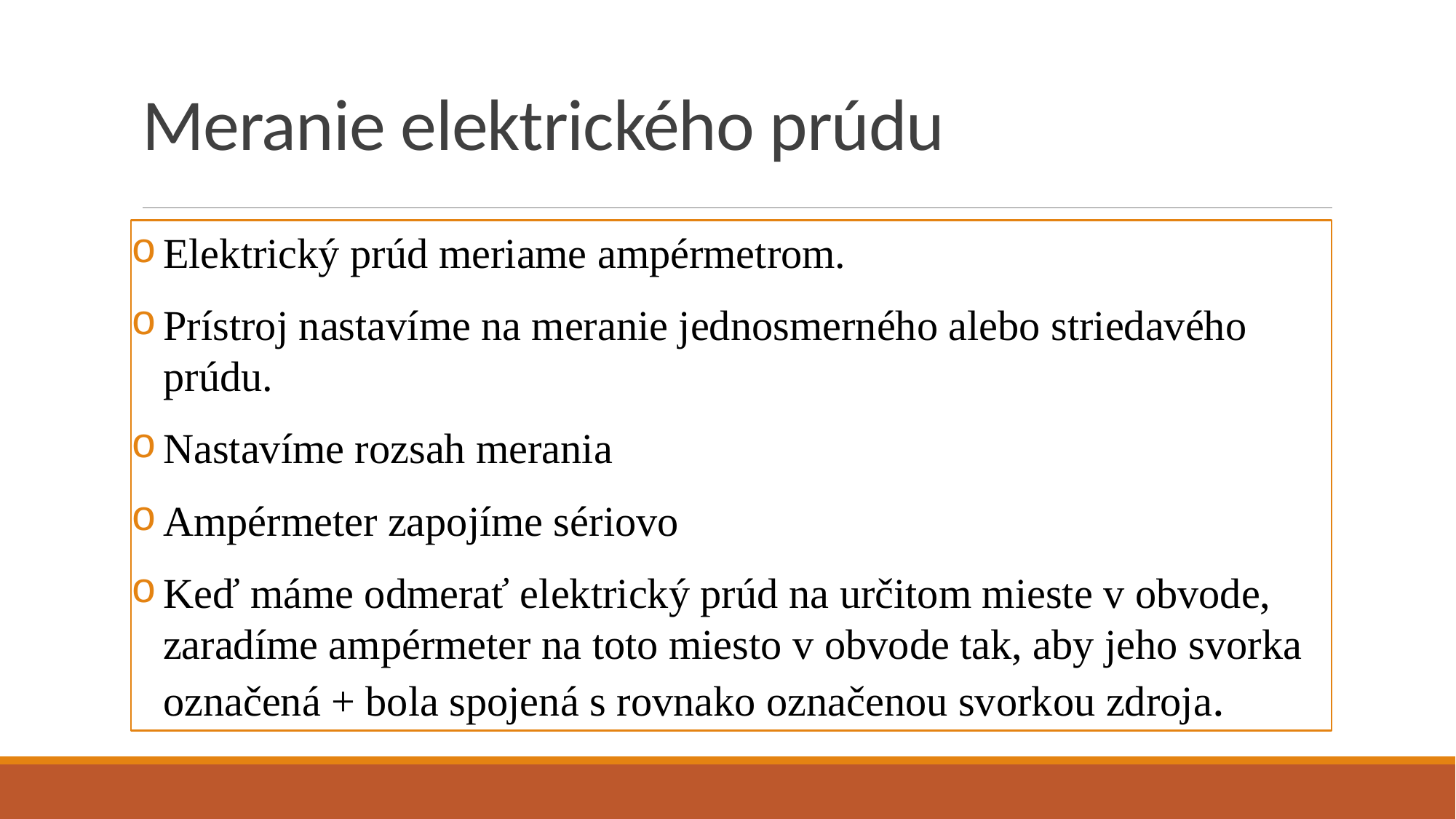

# Meranie elektrického prúdu
Elektrický prúd meriame ampérmetrom.
Prístroj nastavíme na meranie jednosmerného alebo striedavého prúdu.
Nastavíme rozsah merania
Ampérmeter zapojíme sériovo
Keď máme odmerať elektrický prúd na určitom mieste v obvode, zaradíme ampérmeter na toto miesto v obvode tak, aby jeho svorka označená + bola spojená s rovnako označenou svorkou zdroja.